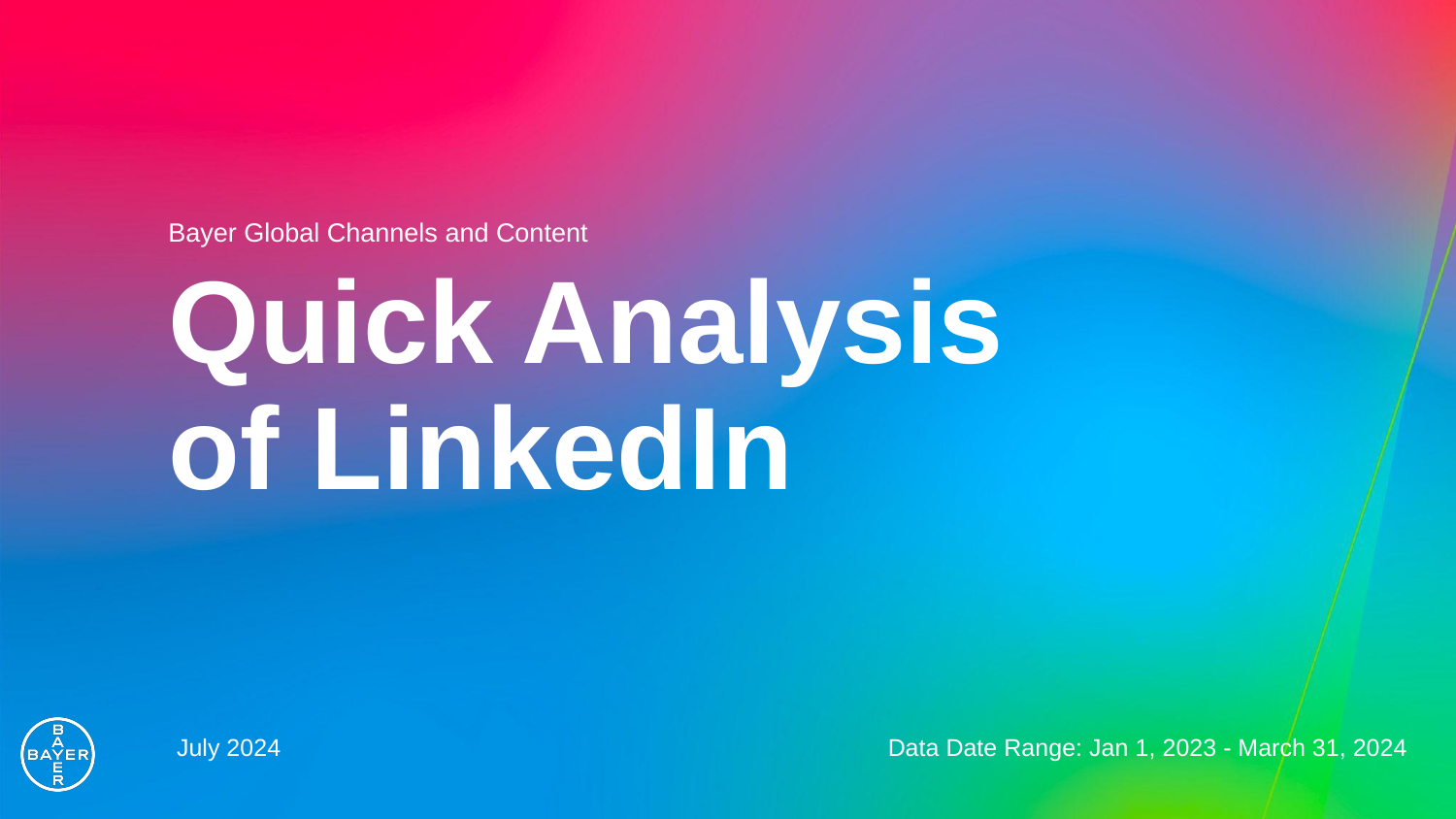

Bayer Global Channels and Content
Quick Analysis
of LinkedIn
July 2024
Data Date Range: Jan 1, 2023 - March 31, 2024